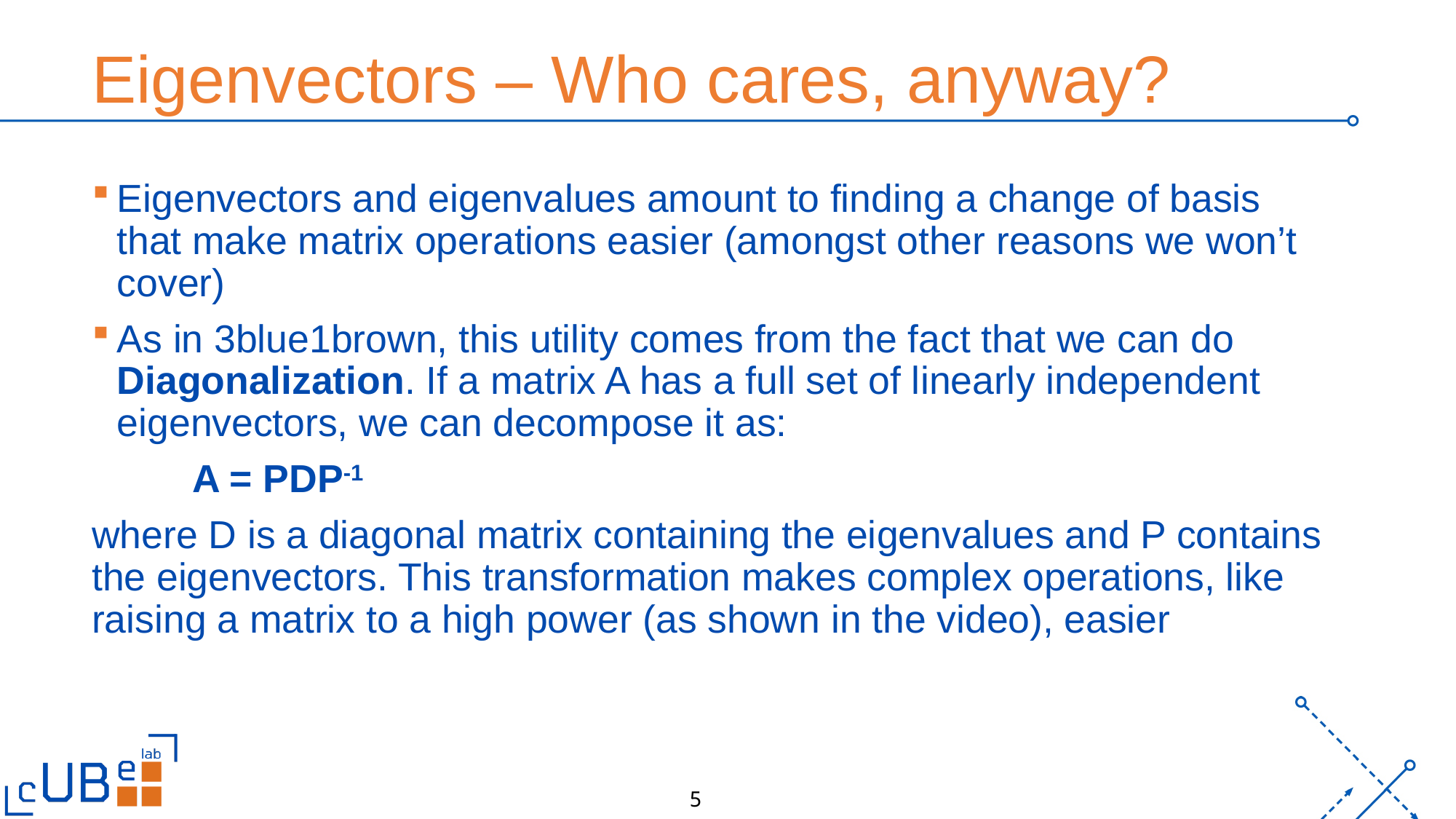

# Eigenvectors – Who cares, anyway?
Eigenvectors and eigenvalues amount to finding a change of basis that make matrix operations easier (amongst other reasons we won’t cover)
As in 3blue1brown, this utility comes from the fact that we can do Diagonalization. If a matrix A has a full set of linearly independent eigenvectors, we can decompose it as:
					A = PDP-1
where D is a diagonal matrix containing the eigenvalues and P contains the eigenvectors. This transformation makes complex operations, like raising a matrix to a high power (as shown in the video), easier
5